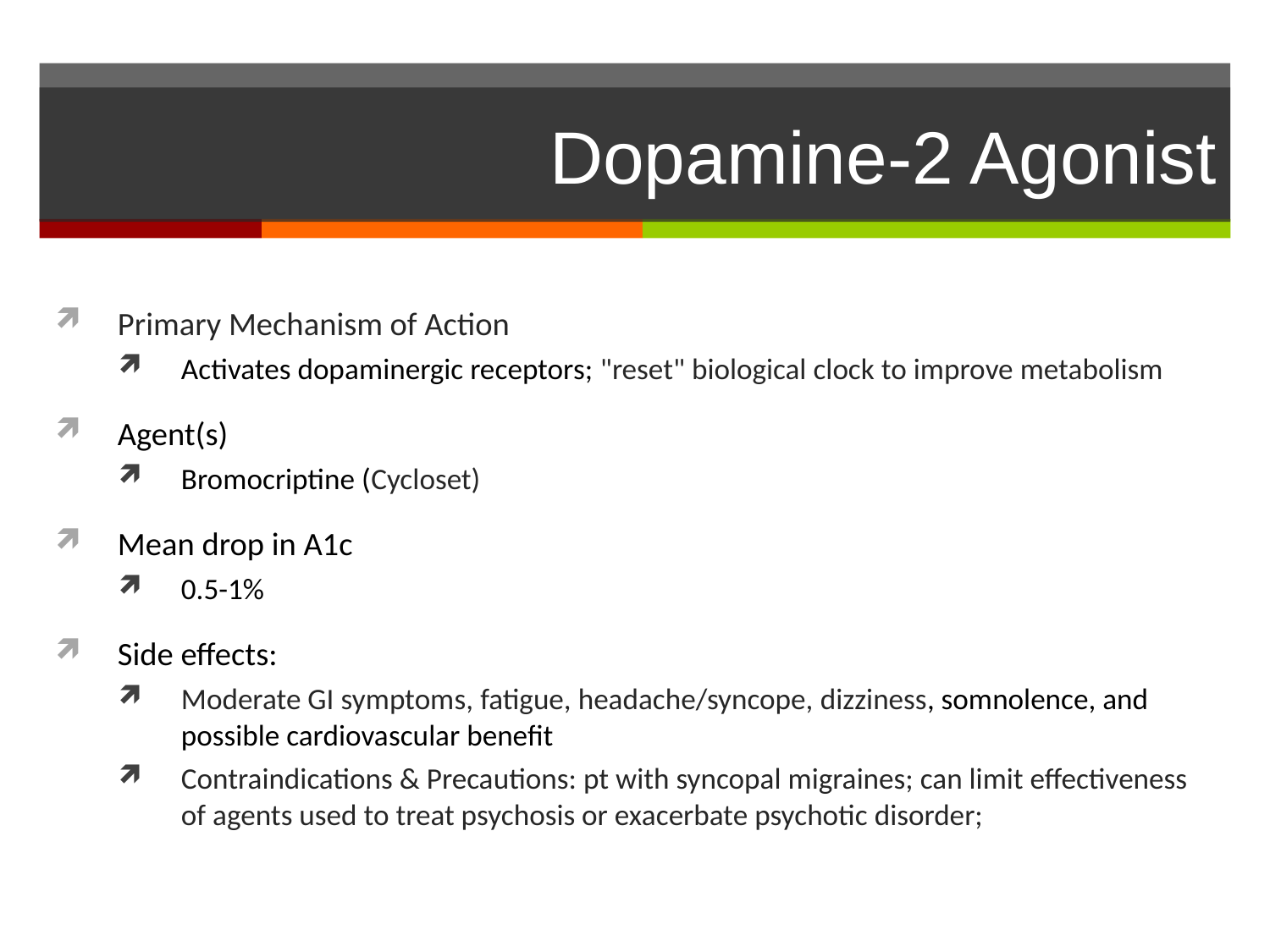

# Dopamine-2 Agonist
Primary Mechanism of Action
Activates dopaminergic receptors; "reset" biological clock to improve metabolism
Agent(s)
Bromocriptine (Cycloset)
Mean drop in A1c
0.5-1%
Side effects:
Moderate GI symptoms, fatigue, headache/syncope, dizziness, somnolence, and possible cardiovascular benefit
Contraindications & Precautions: pt with syncopal migraines; can limit effectiveness of agents used to treat psychosis or exacerbate psychotic disorder;